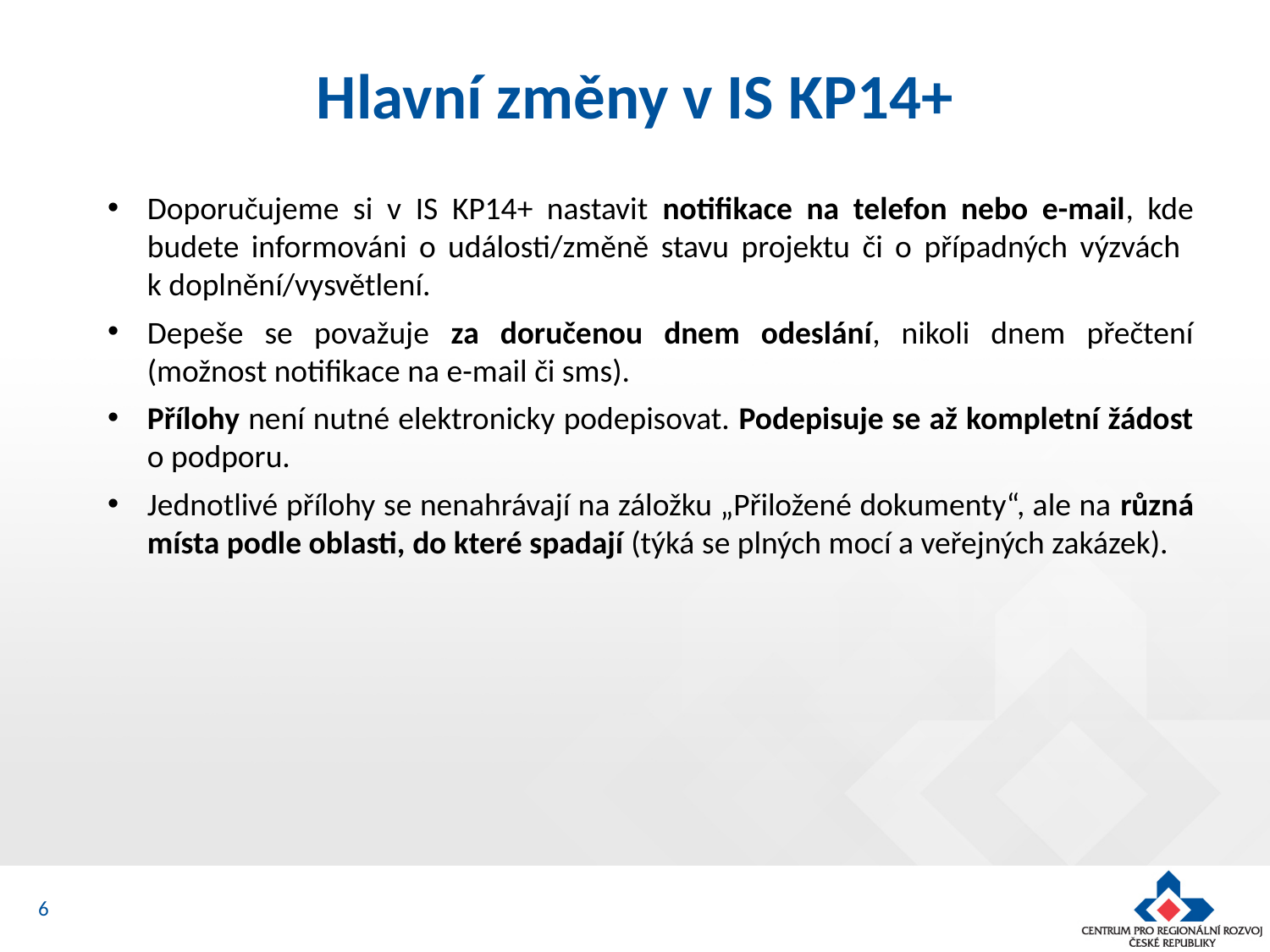

# Hlavní změny v IS KP14+
Doporučujeme si v IS KP14+ nastavit notifikace na telefon nebo e-mail, kde budete informováni o události/změně stavu projektu či o případných výzvách
k doplnění/vysvětlení.
Depeše se považuje za doručenou dnem odeslání, nikoli dnem přečtení (možnost notifikace na e-mail či sms).
Přílohy není nutné elektronicky podepisovat. Podepisuje se až kompletní žádost o podporu.
Jednotlivé přílohy se nenahrávají na záložku „Přiložené dokumenty“, ale na různá místa podle oblasti, do které spadají (týká se plných mocí a veřejných zakázek).

6